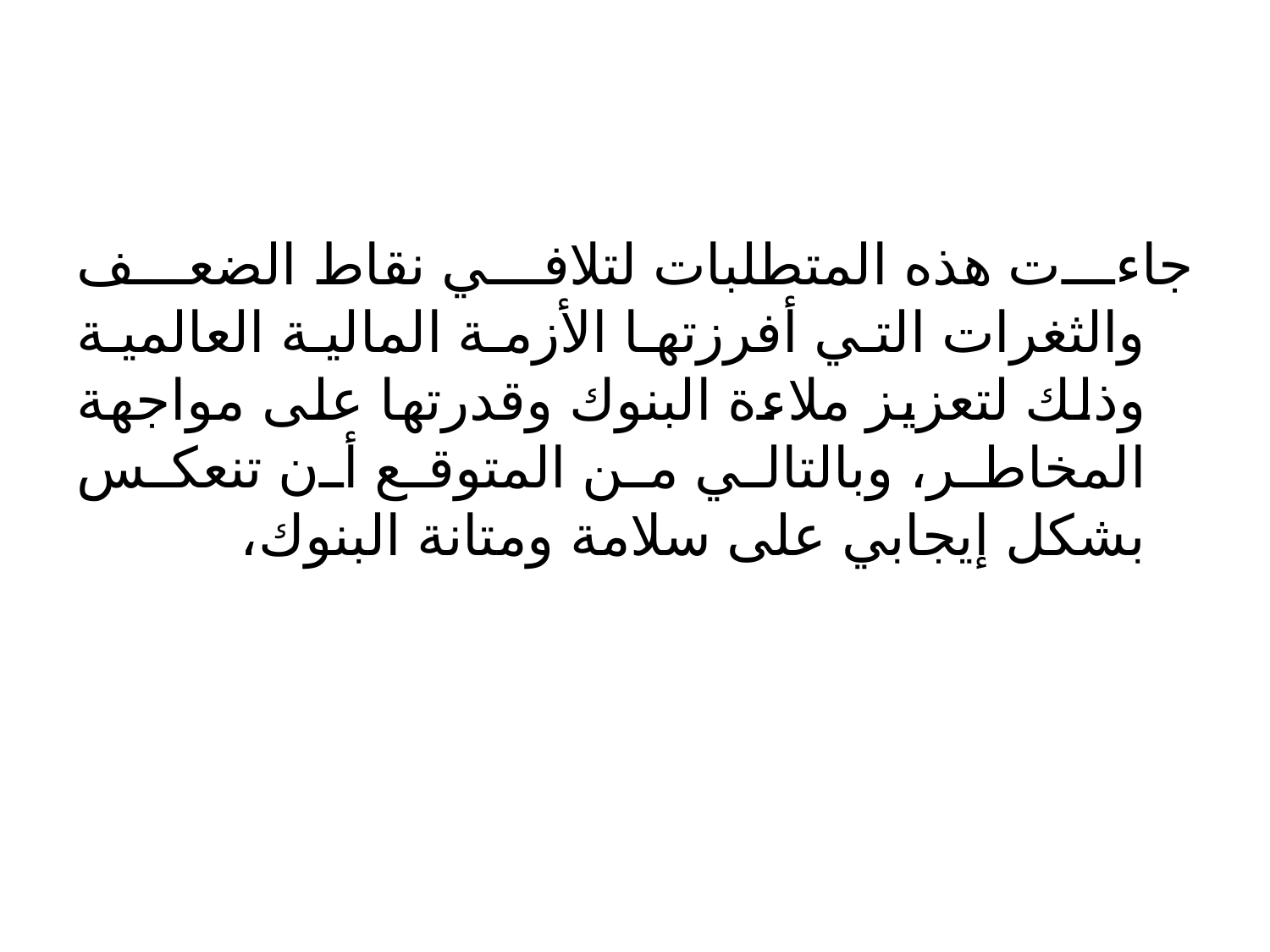

#
جاءت هذه المتطلبات لتلافي نقاط الضعف والثغرات التي أفرزتها الأزمة المالية العالمية وذلك لتعزيز ملاءة البنوك وقدرتها على مواجهة المخاطر، وبالتالي من المتوقع أن تنعكس بشكل إيجابي على سلامة ومتانة البنوك،